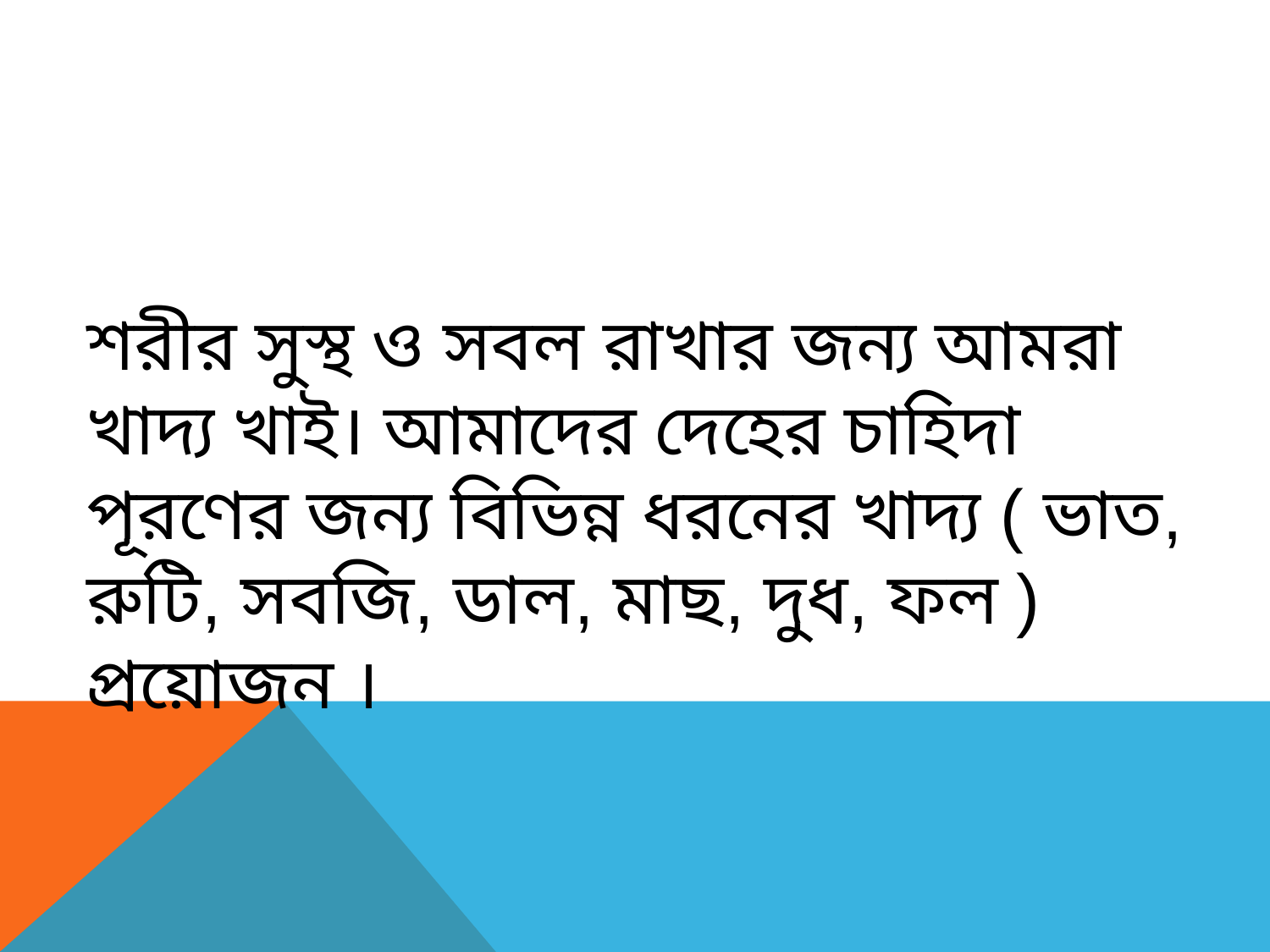

শরীর সুস্থ ও সবল রাখার জন্য আমরা খাদ্য খাই। আমাদের দেহের চাহিদা পূরণের জন্য বিভিন্ন ধরনের খাদ্য ( ভাত, রুটি, সবজি, ডাল, মাছ, দুধ, ফল ) প্রয়োজন ।